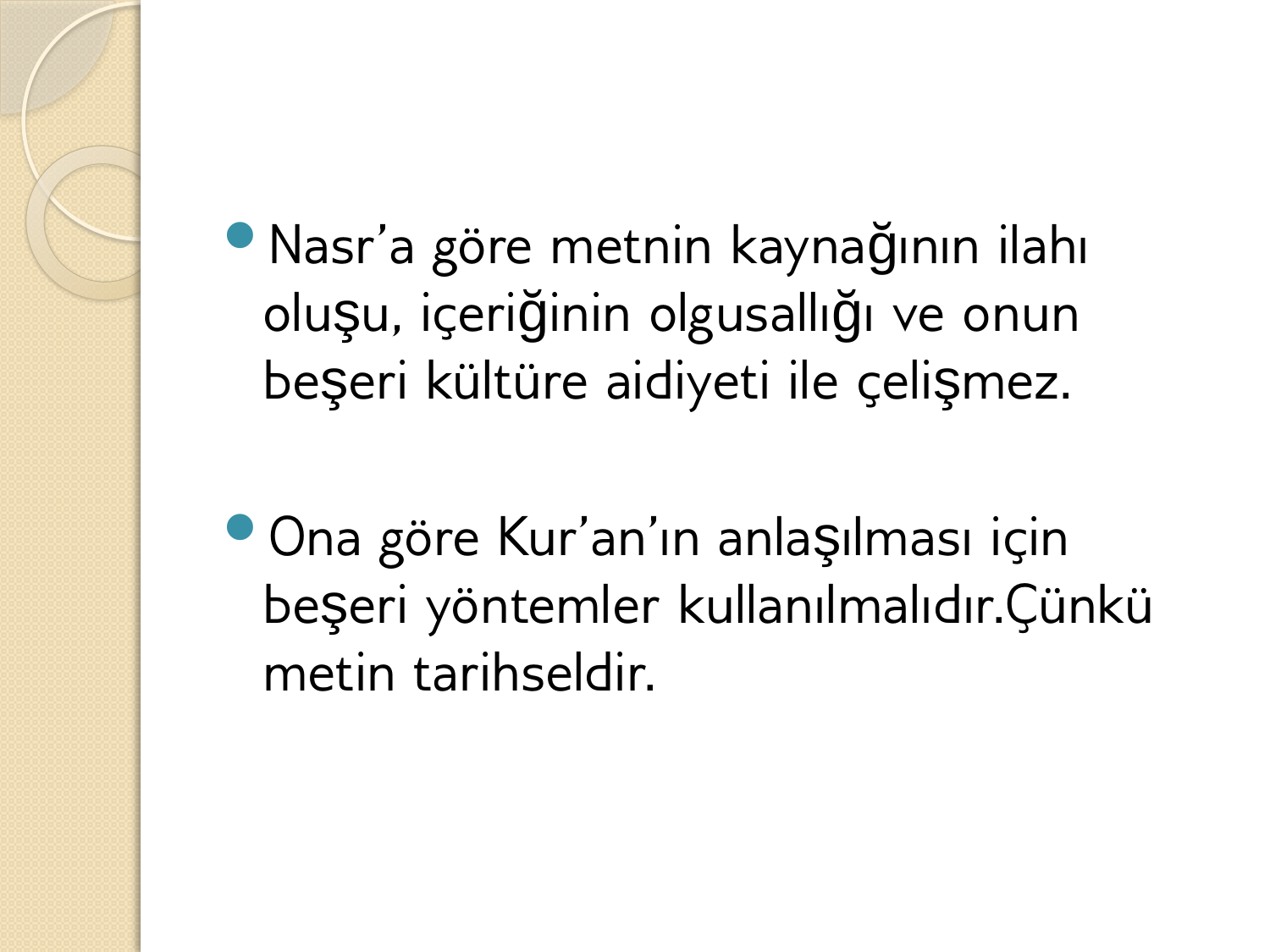

#
Nasr’a göre metnin kaynağının ilahı oluşu, içeriğinin olgusallığı ve onun beşeri kültüre aidiyeti ile çelişmez.

Ona göre Kur’an’ın anlaşılması için beşeri yöntemler kullanılmalıdır.Çünkü metin tarihseldir.